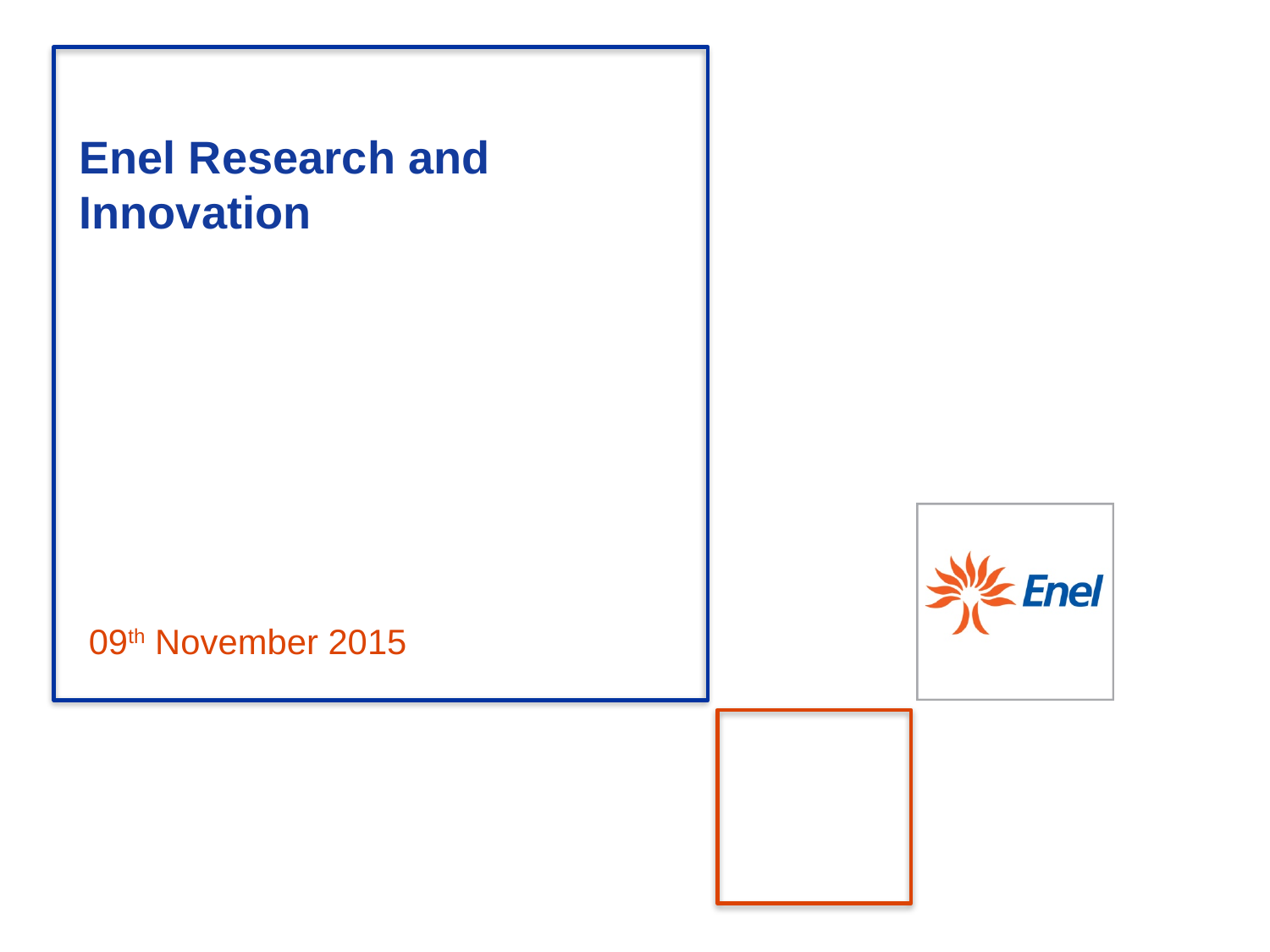

# Enel Research and Innovation 09th November 2015